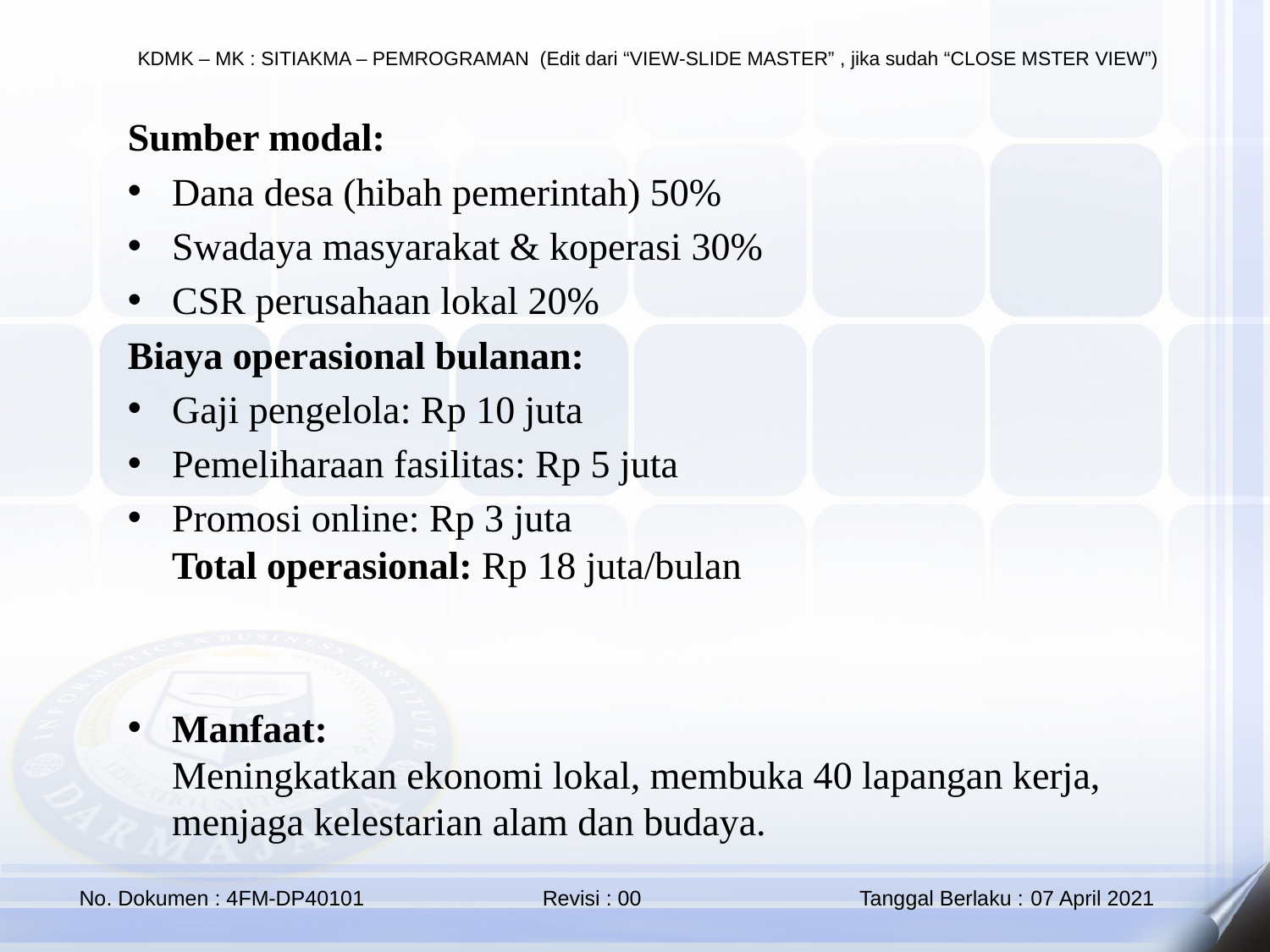

Sumber modal:
Dana desa (hibah pemerintah) 50%
Swadaya masyarakat & koperasi 30%
CSR perusahaan lokal 20%
Biaya operasional bulanan:
Gaji pengelola: Rp 10 juta
Pemeliharaan fasilitas: Rp 5 juta
Promosi online: Rp 3 juta
Total operasional: Rp 18 juta/bulan

Manfaat:
Meningkatkan ekonomi lokal, membuka 40 lapangan kerja, menjaga kelestarian alam dan budaya.